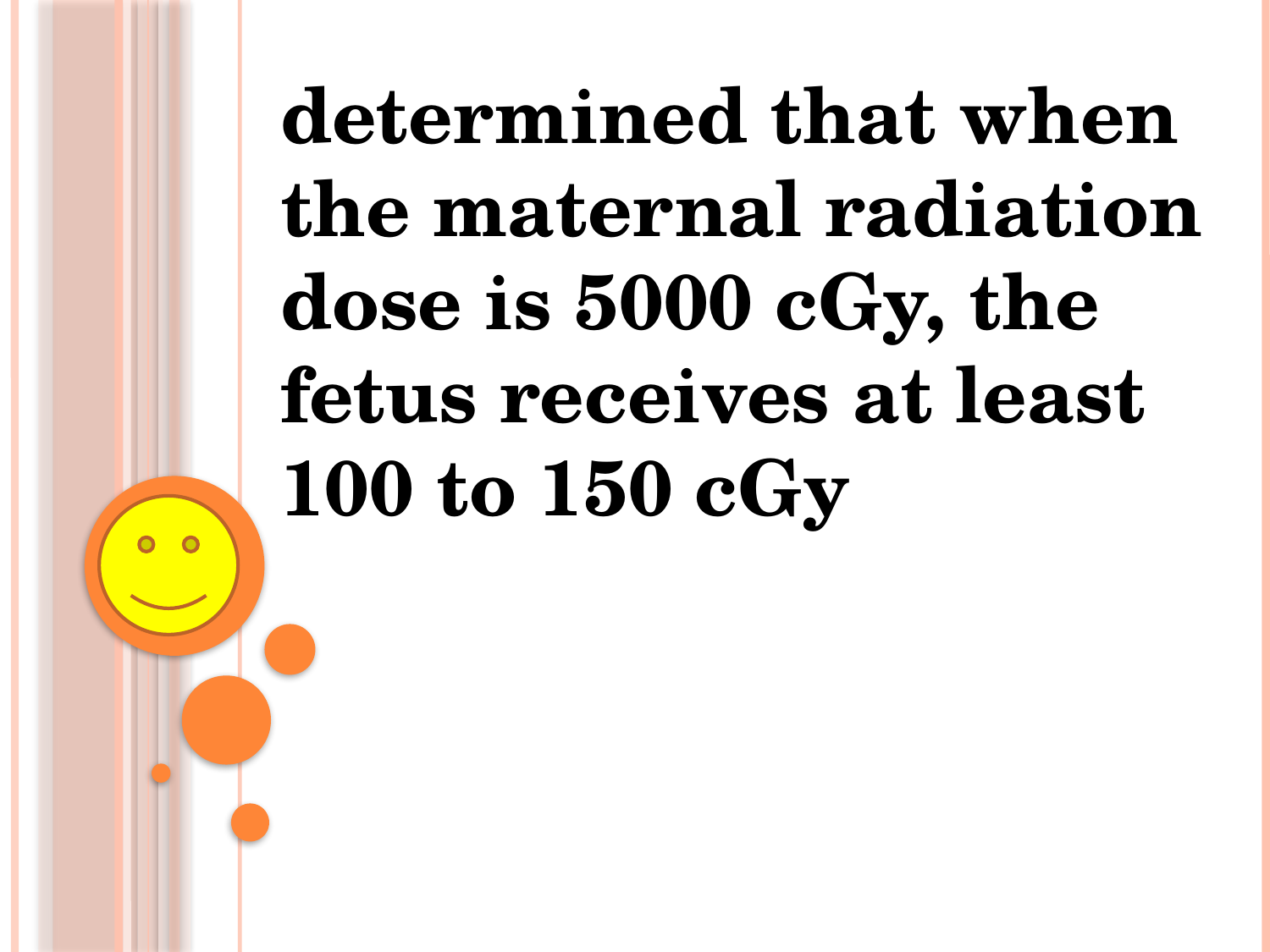

determined that when the maternal radiation dose is 5000 cGy, the fetus receives at least 100 to 150 cGy